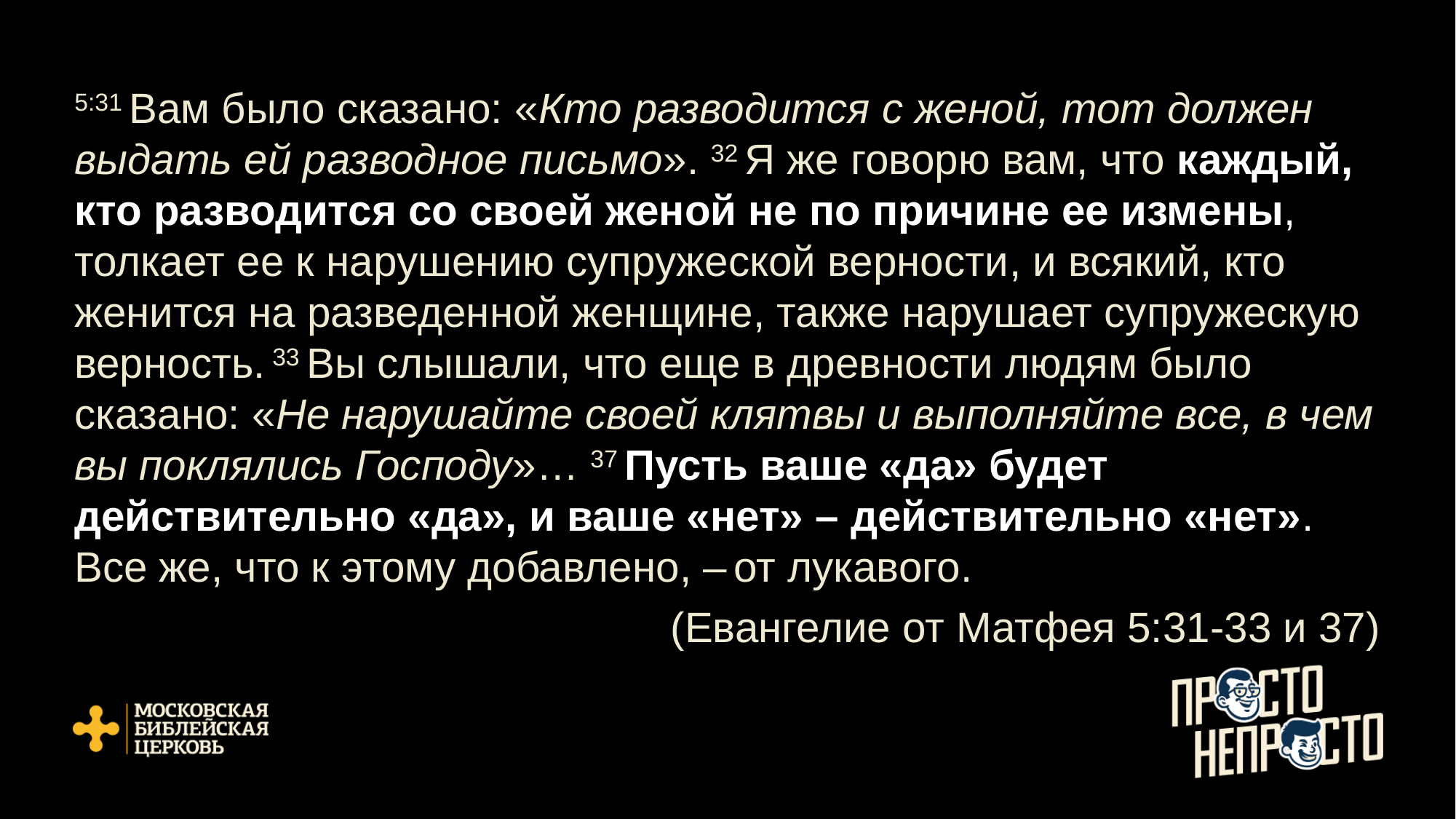

5:31 Вам было сказано: «Кто разводится с женой, тот должен выдать ей разводное письмо». 32 Я же говорю вам, что каждый, кто разводится со своей женой не по причине ее измены, толкает ее к нарушению супружеской верности, и всякий, кто женится на разведенной женщине, также нарушает супружескую верность. 33 Вы слышали, что еще в древности людям было сказано: «Не нарушайте своей клятвы и выполняйте все, в чем вы поклялись Господу»… 37 Пусть ваше «да» будет действительно «да», и ваше «нет» – действительно «нет». Все же, что к этому добавлено, – от лукавого.
(Евангелие от Матфея 5:31-33 и 37)